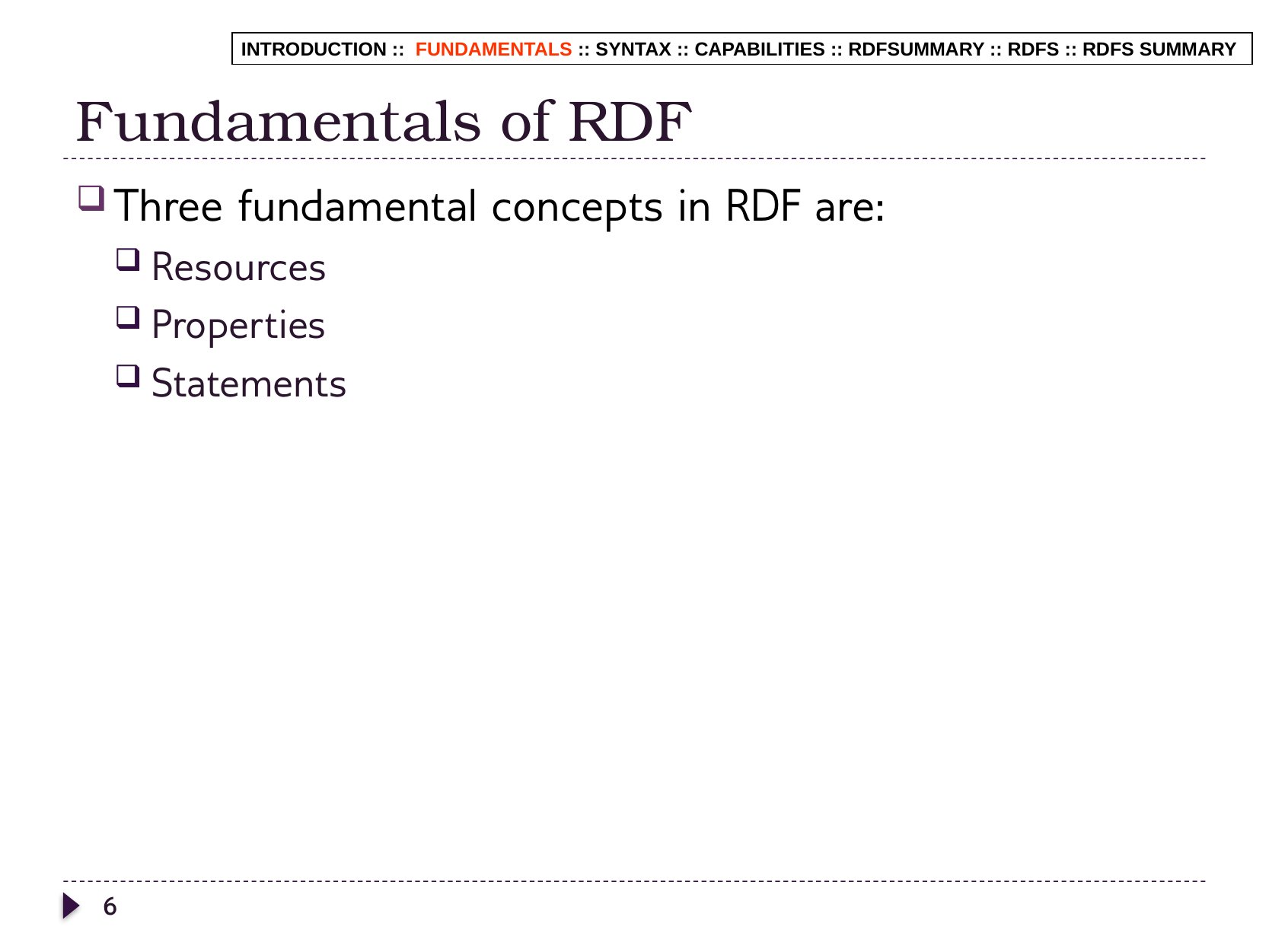

# Fundamentals of RDF
INTRODUCTION ::  FUNDAMENTALS :: SYNTAX :: CAPABILITIES :: RDFSUMMARY :: RDFS :: RDFS SUMMARY
Three fundamental concepts in RDF are:
Resources
Properties
Statements
6